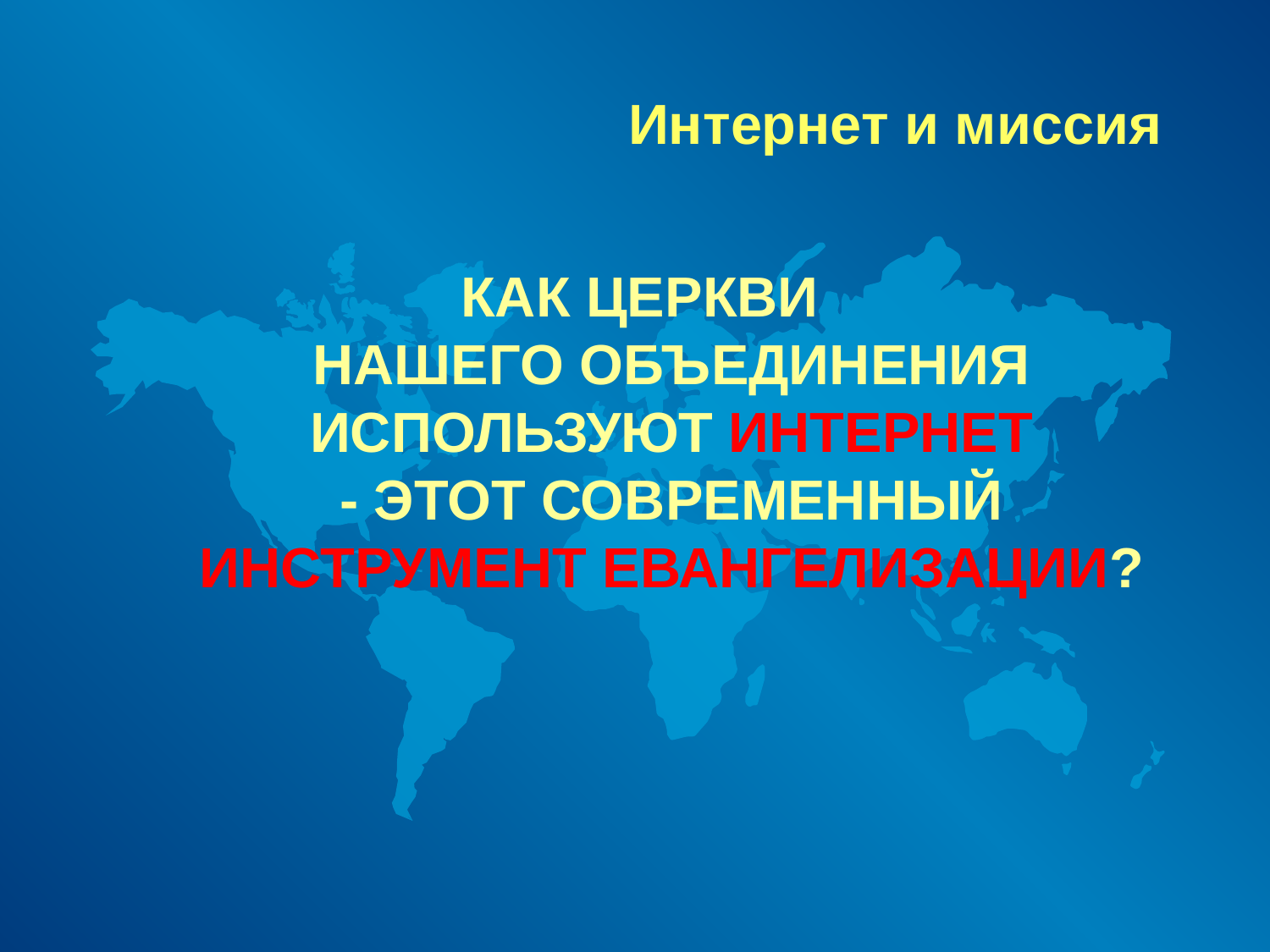

# Интернет и миссия

КАК ЦЕРКВИ
НАШЕГО ОБЪЕДИНЕНИЯ ИСПОЛЬЗУЮТ ИНТЕРНЕТ
- ЭТОТ СОВРЕМЕННЫЙ ИНСТРУМЕНТ ЕВАНГЕЛИЗАЦИИ?